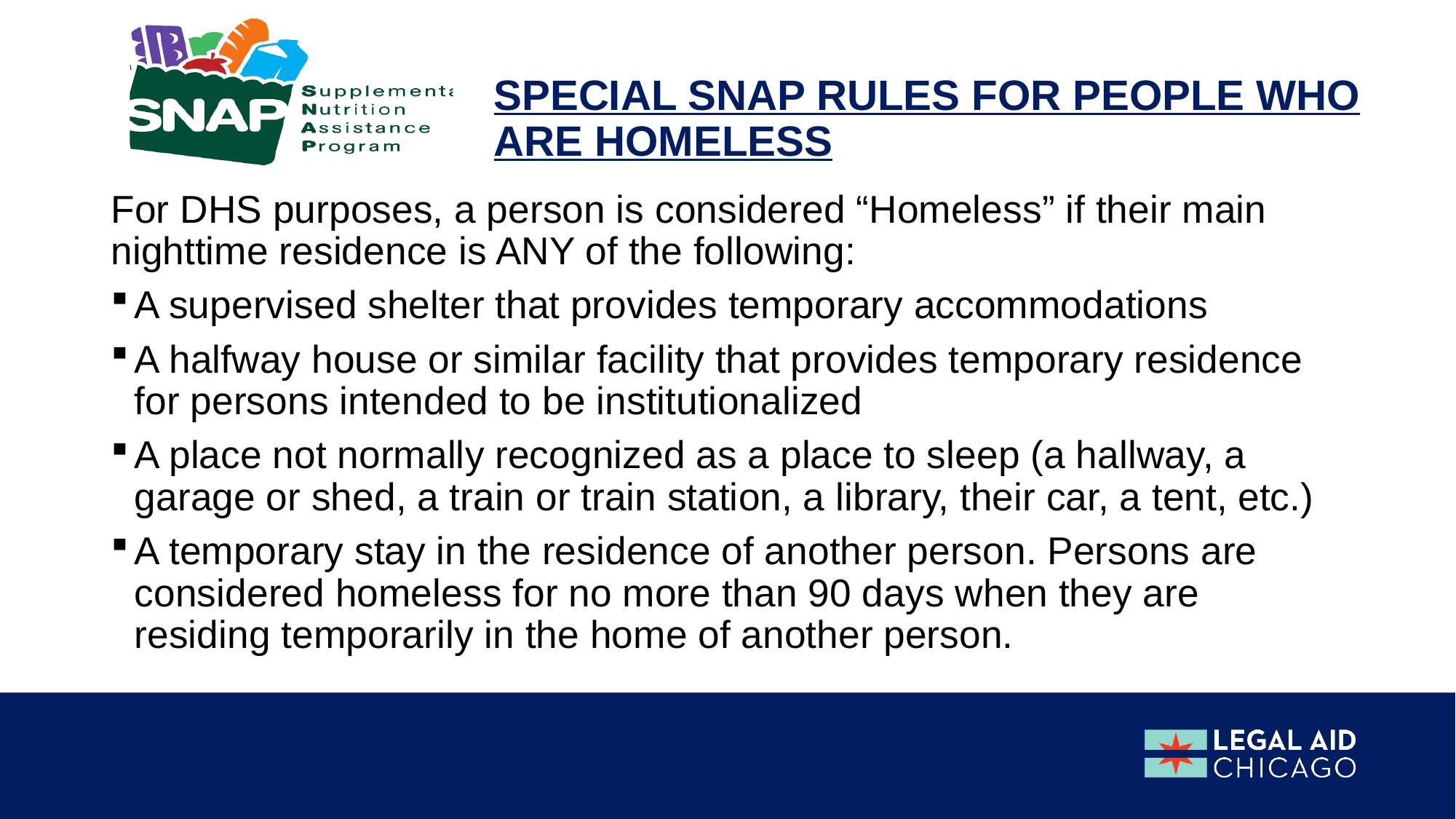

# Special snap rules for people who are homeless
For DHS purposes, a person is considered “Homeless” if their main nighttime residence is ANY of the following:
A supervised shelter that provides temporary accommodations
A halfway house or similar facility that provides temporary residence for persons intended to be institutionalized
A place not normally recognized as a place to sleep (a hallway, a garage or shed, a train or train station, a library, their car, a tent, etc.)
A temporary stay in the residence of another person. Persons are considered homeless for no more than 90 days when they are residing temporarily in the home of another person.